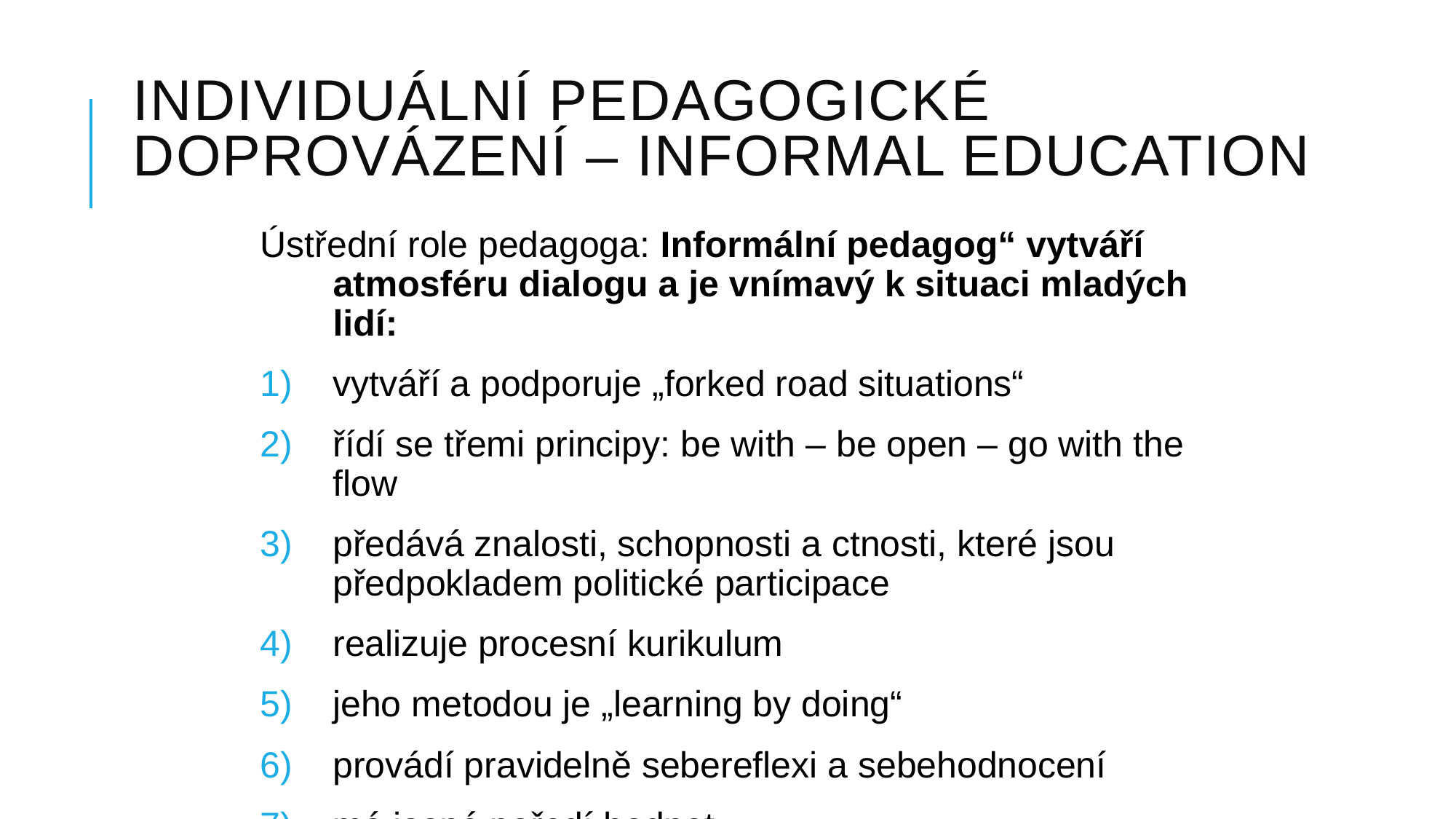

# Individuální pedagogické doprovázení – Informal Education
Ústřední role pedagoga: Informální pedagog“ vytváří atmosféru dialogu a je vnímavý k situaci mladých lidí:
vytváří a podporuje „forked road situations“
řídí se třemi principy: be with – be open – go with the flow
předává znalosti, schopnosti a ctnosti, které jsou předpokladem politické participace
realizuje procesní kurikulum
jeho metodou je „learning by doing“
provádí pravidelně sebereflexi a sebehodnocení
má jasné poředí hodnot